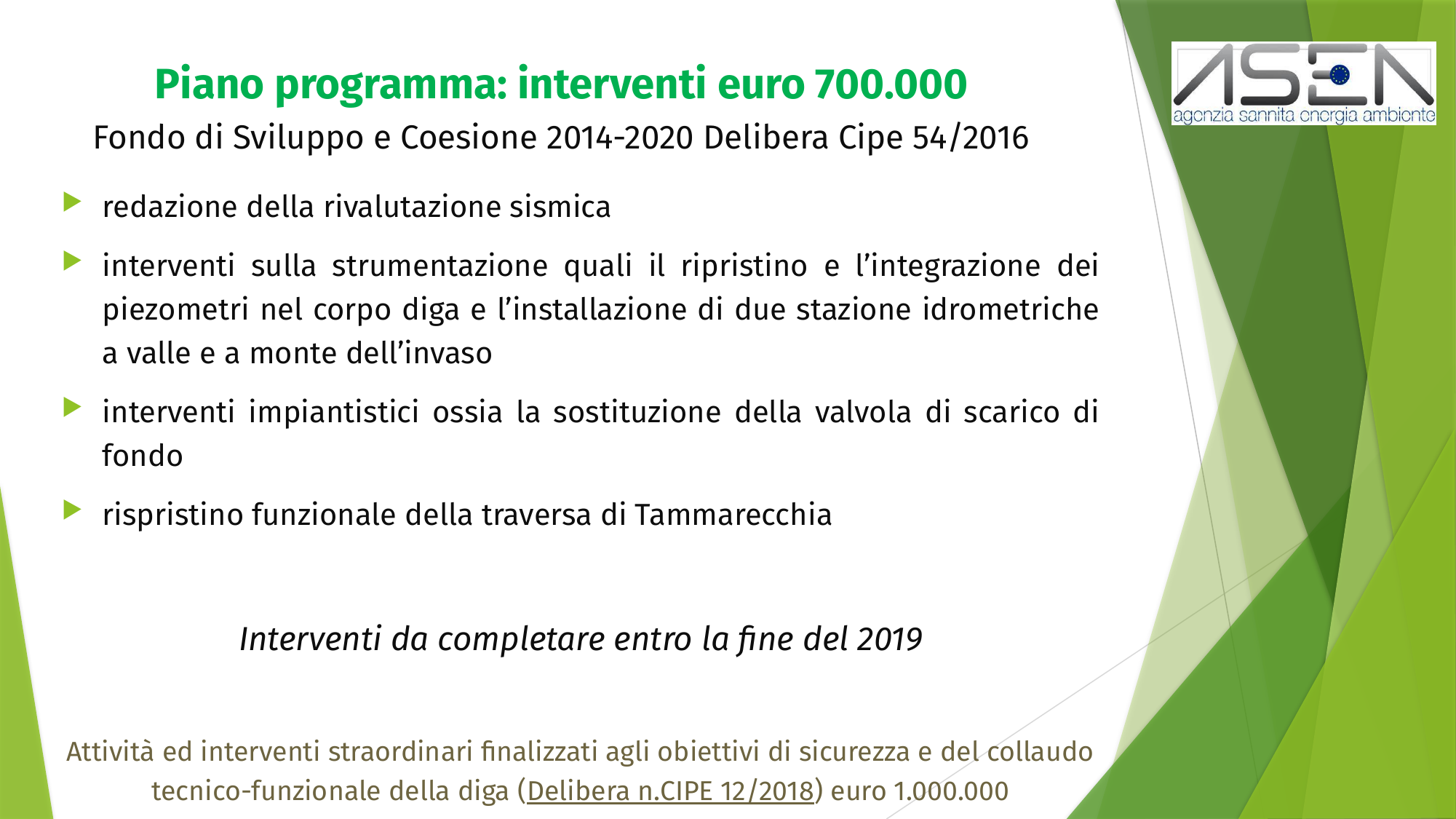

# Piano programma: interventi euro 700.000 Fondo di Sviluppo e Coesione 2014-2020 Delibera Cipe 54/2016
redazione della rivalutazione sismica
interventi sulla strumentazione quali il ripristino e l’integrazione dei piezometri nel corpo diga e l’installazione di due stazione idrometriche a valle e a monte dell’invaso
interventi impiantistici ossia la sostituzione della valvola di scarico di fondo
rispristino funzionale della traversa di Tammarecchia

Interventi da completare entro la fine del 2019

Attività ed interventi straordinari finalizzati agli obiettivi di sicurezza e del collaudo tecnico-funzionale della diga (Delibera n.CIPE 12/2018) euro 1.000.000